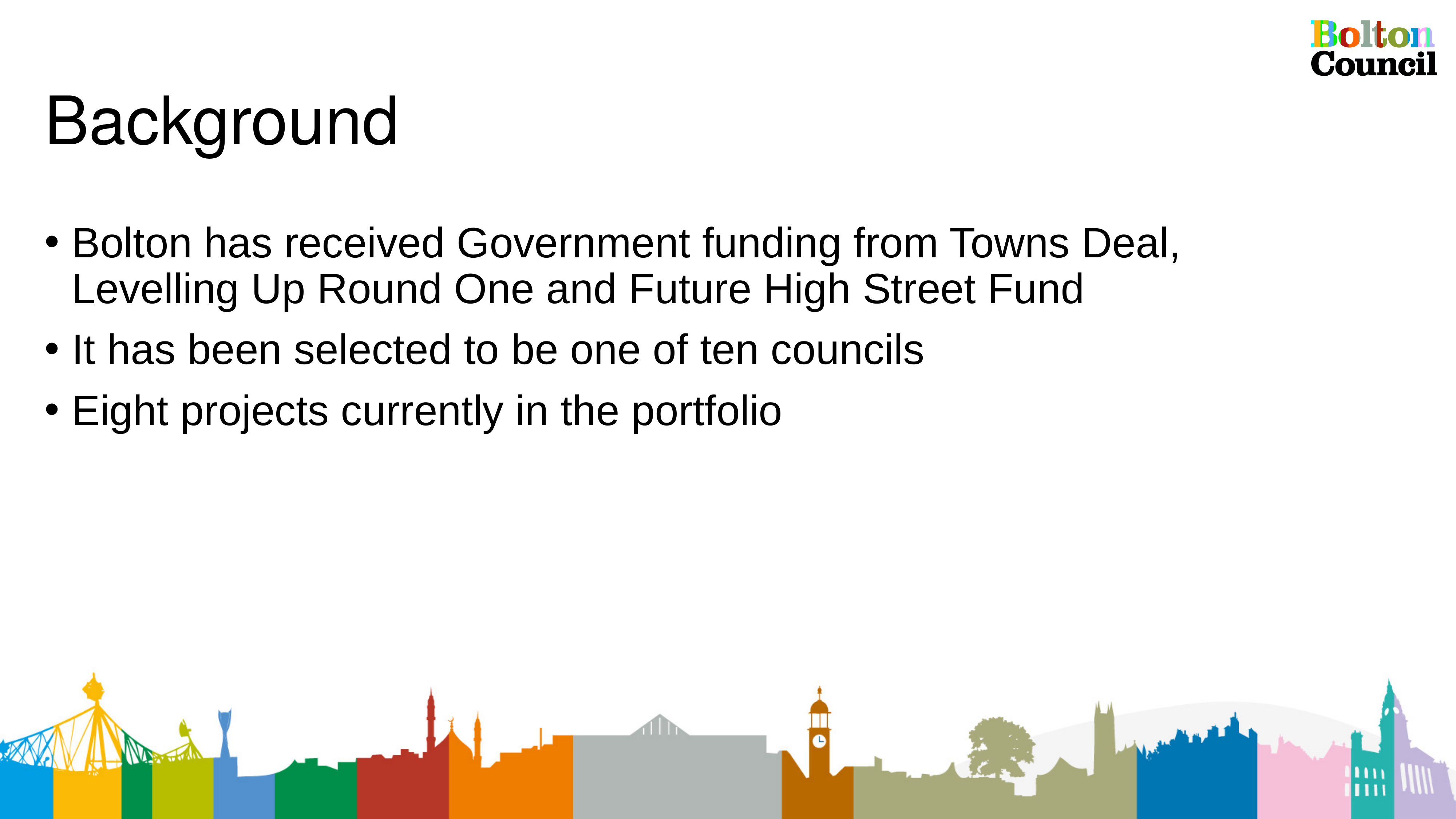

# Background
Bolton has received Government funding from Towns Deal, Levelling Up Round One and Future High Street Fund
It has been selected to be one of ten councils
Eight projects currently in the portfolio